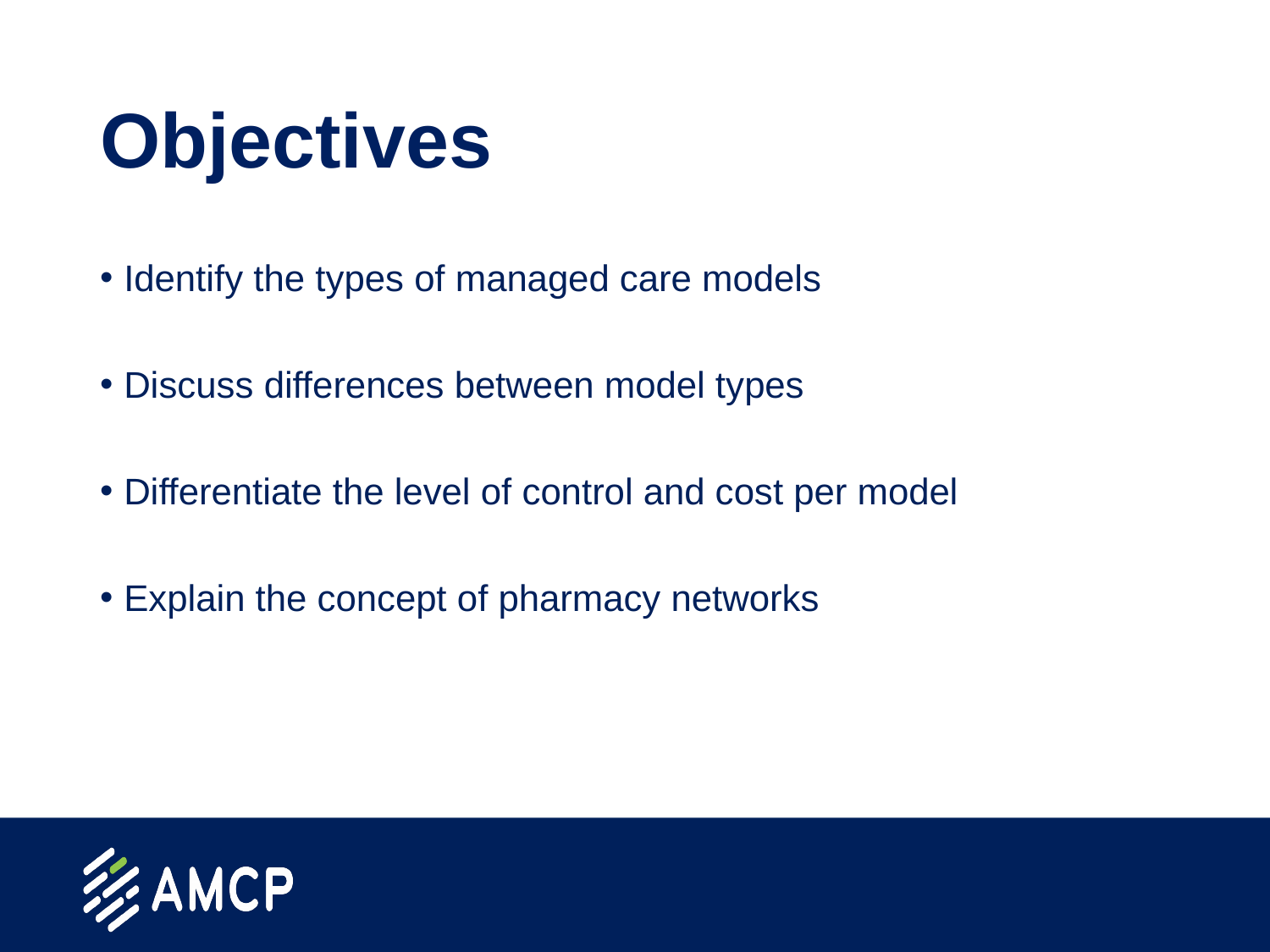

# Objectives
Identify the types of managed care models

Discuss differences between model types

Differentiate the level of control and cost per model

Explain the concept of pharmacy networks